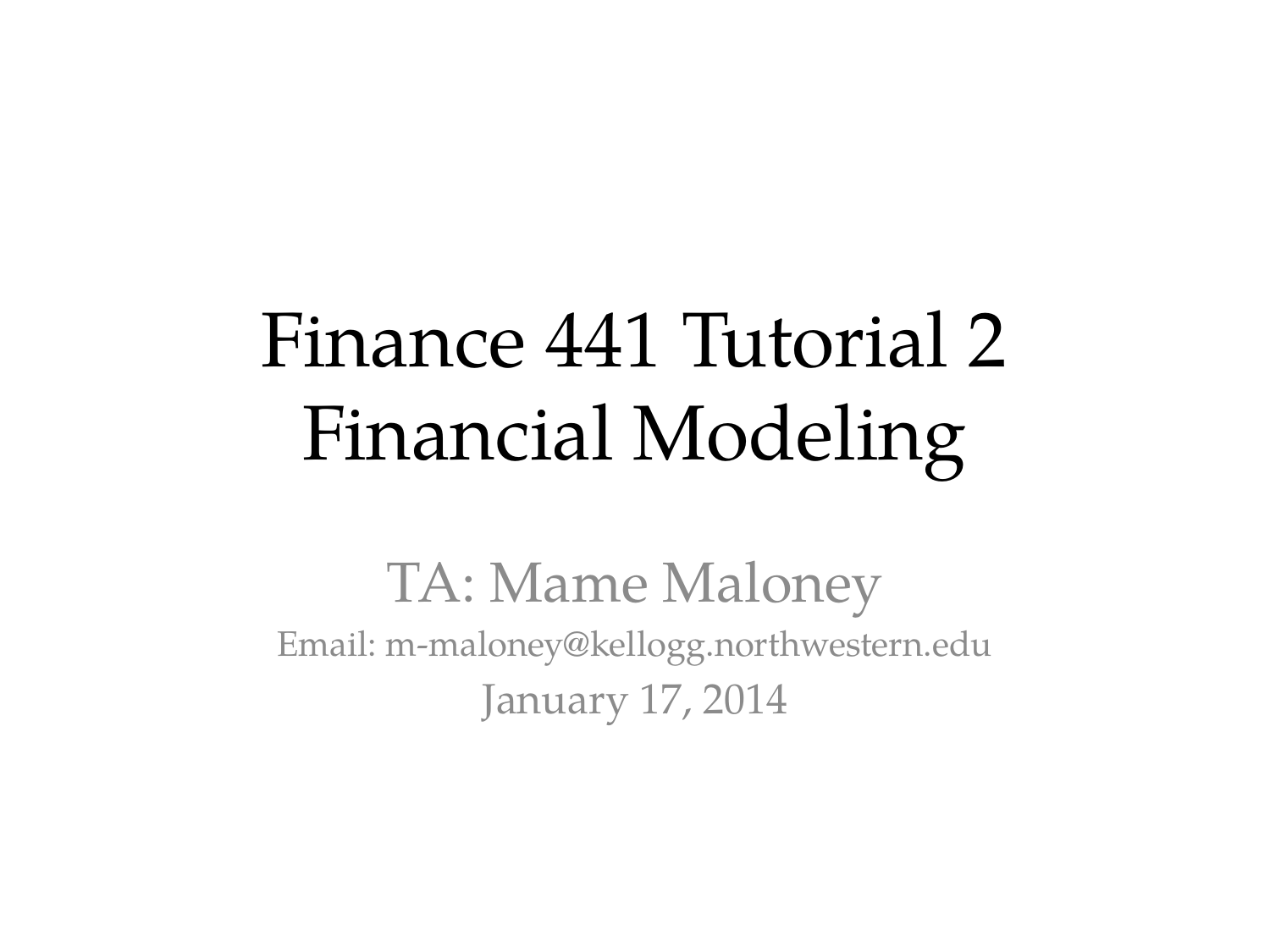

# Finance 441 Tutorial 2 Financial Modeling
TA: Mame Maloney
Email: m-maloney@kellogg.northwestern.edu
January 17, 2014